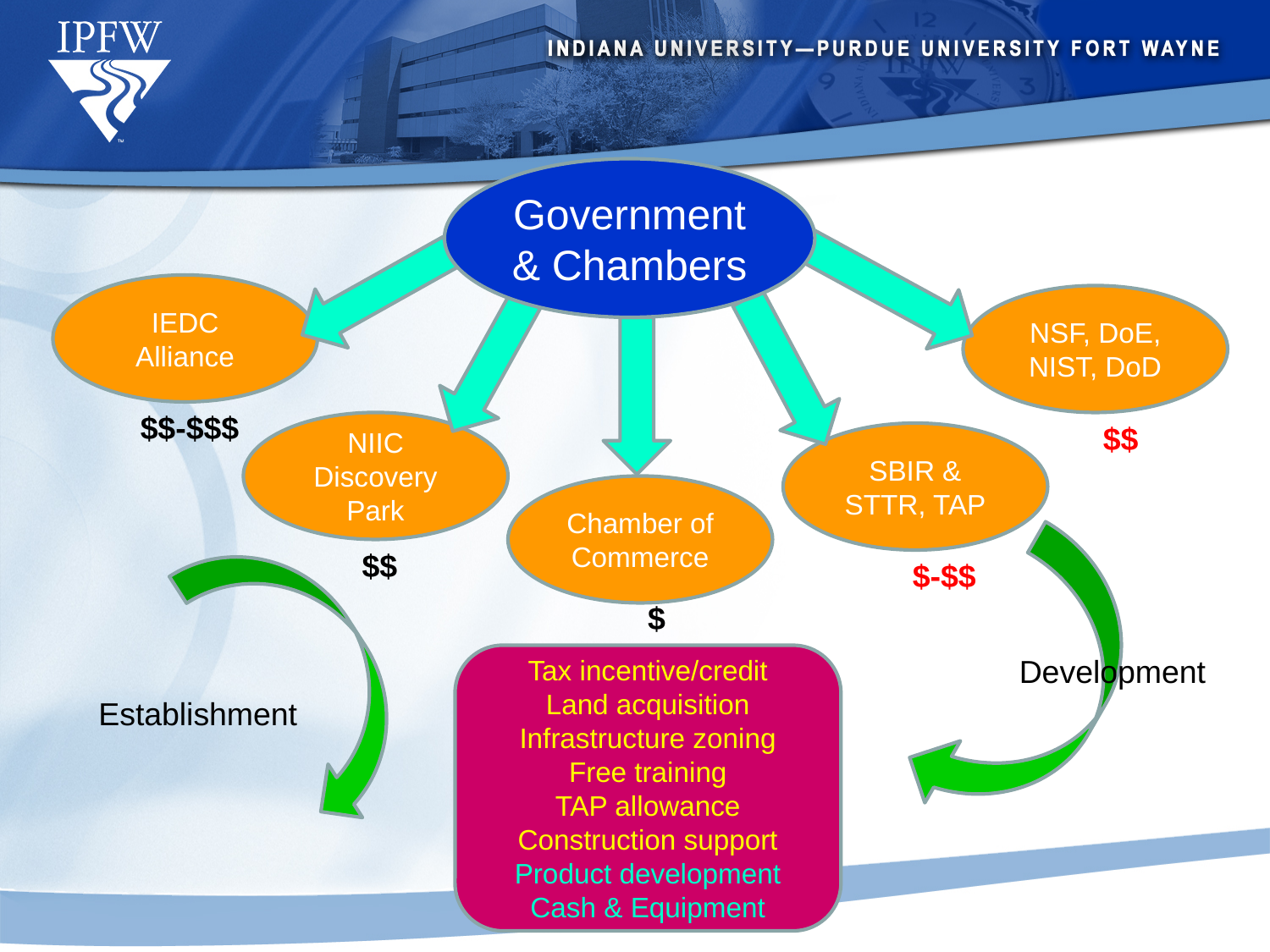

Government & Chambers

IEDC
Alliance
NSF, DoE, NIST, DoD

$$-$$$
NIIC
Discovery Park
$$
SBIR & STTR, TAP
Chamber of Commerce

$$
$-$$
$
Tax incentive/credit
Land acquisition
Infrastructure zoning
Free training
TAP allowance
Construction support
Product development
Cash & Equipment
Development
Establishment